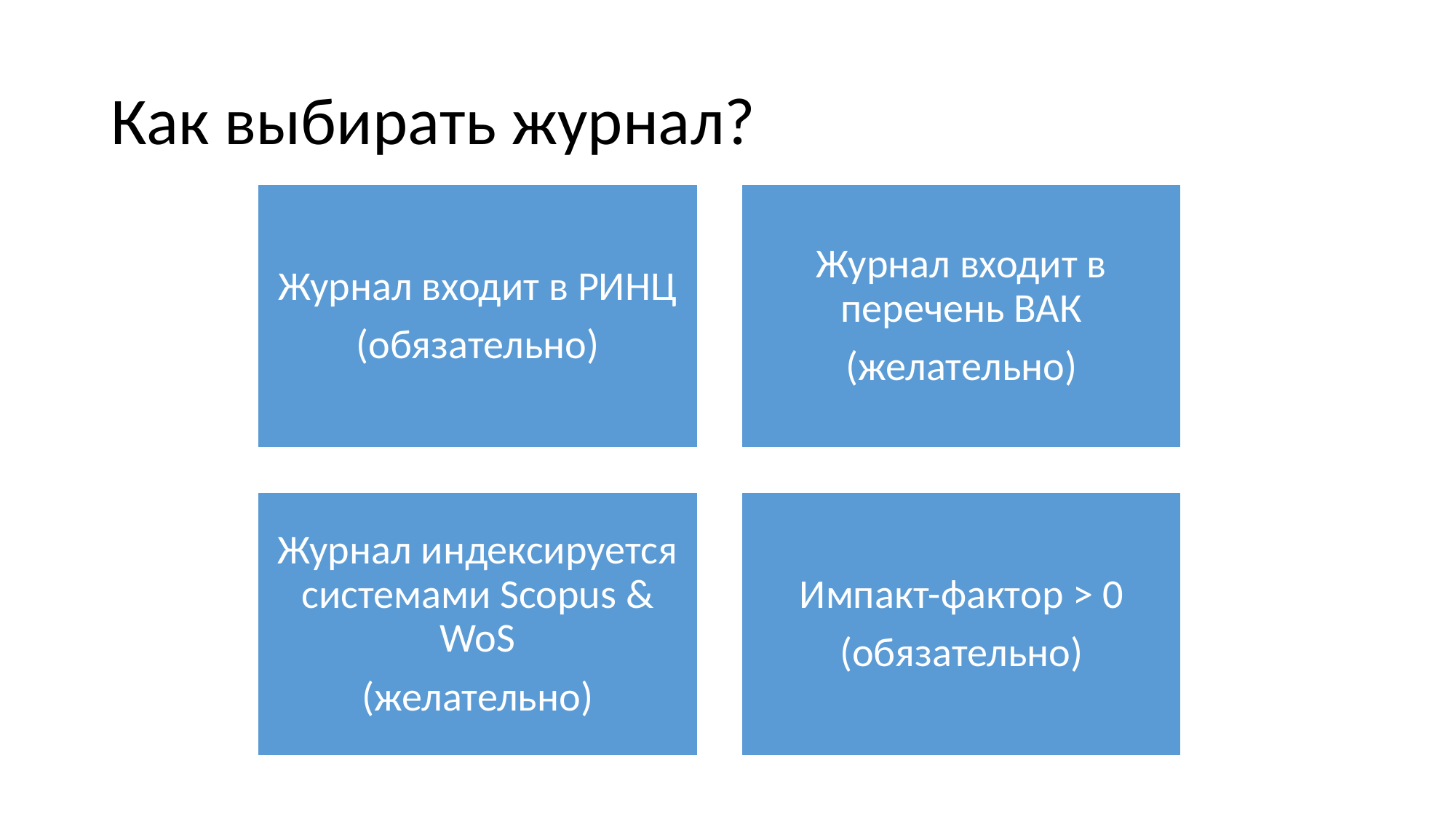

# Как выбирать журнал?
Журнал входит в РИНЦ
(обязательно)
Журнал входит в перечень ВАК
(желательно)
Журнал индексируется системами Scopus & WoS
(желательно)
Импакт-фактор > 0
(обязательно)